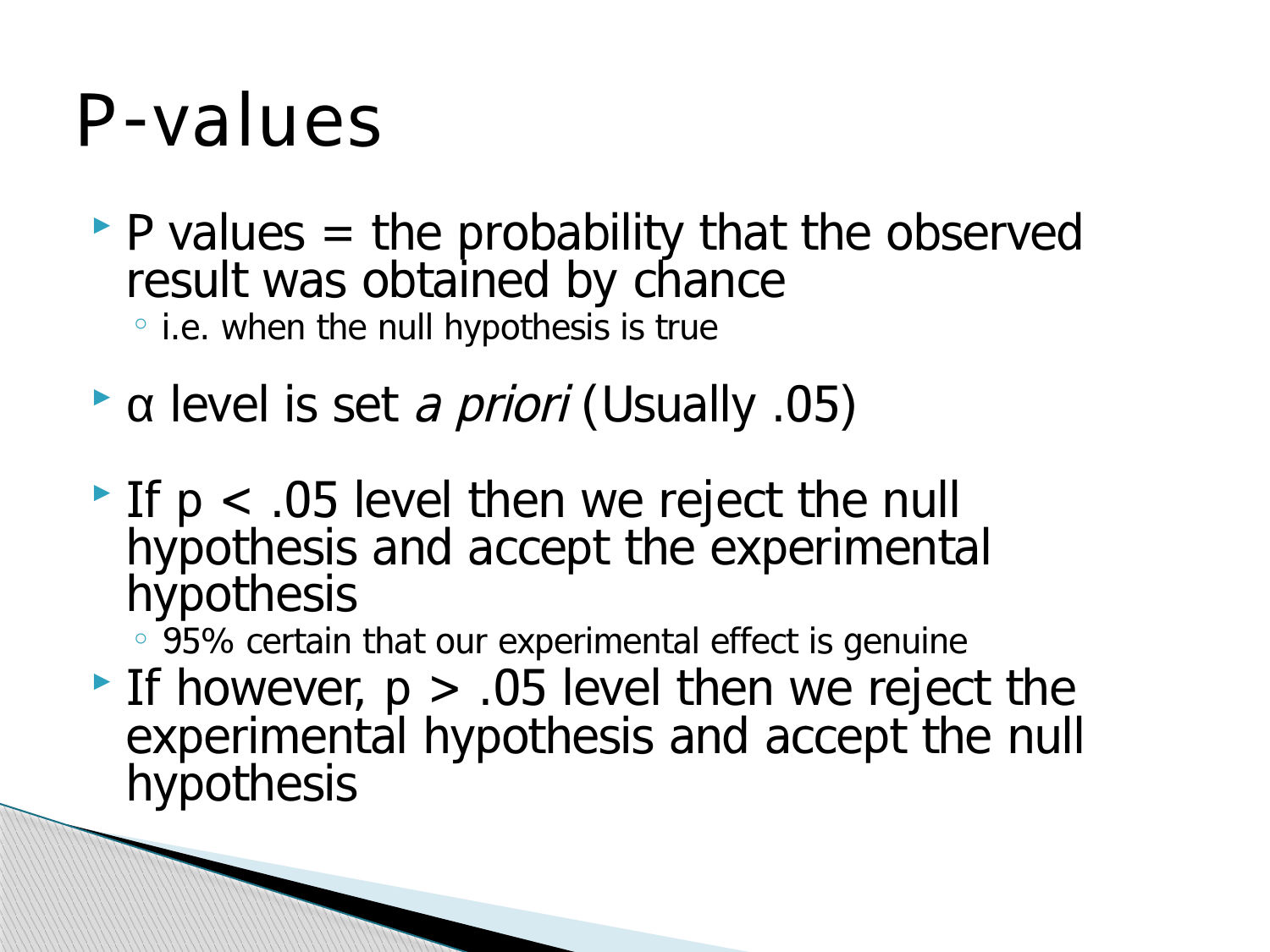

# P-values
P values = the probability that the observed result was obtained by chance
i.e. when the null hypothesis is true

α level is set a priori (Usually .05)

If p < .05 level then we reject the null hypothesis and accept the experimental hypothesis
95% certain that our experimental effect is genuine
If however, p > .05 level then we reject the experimental hypothesis and accept the null hypothesis